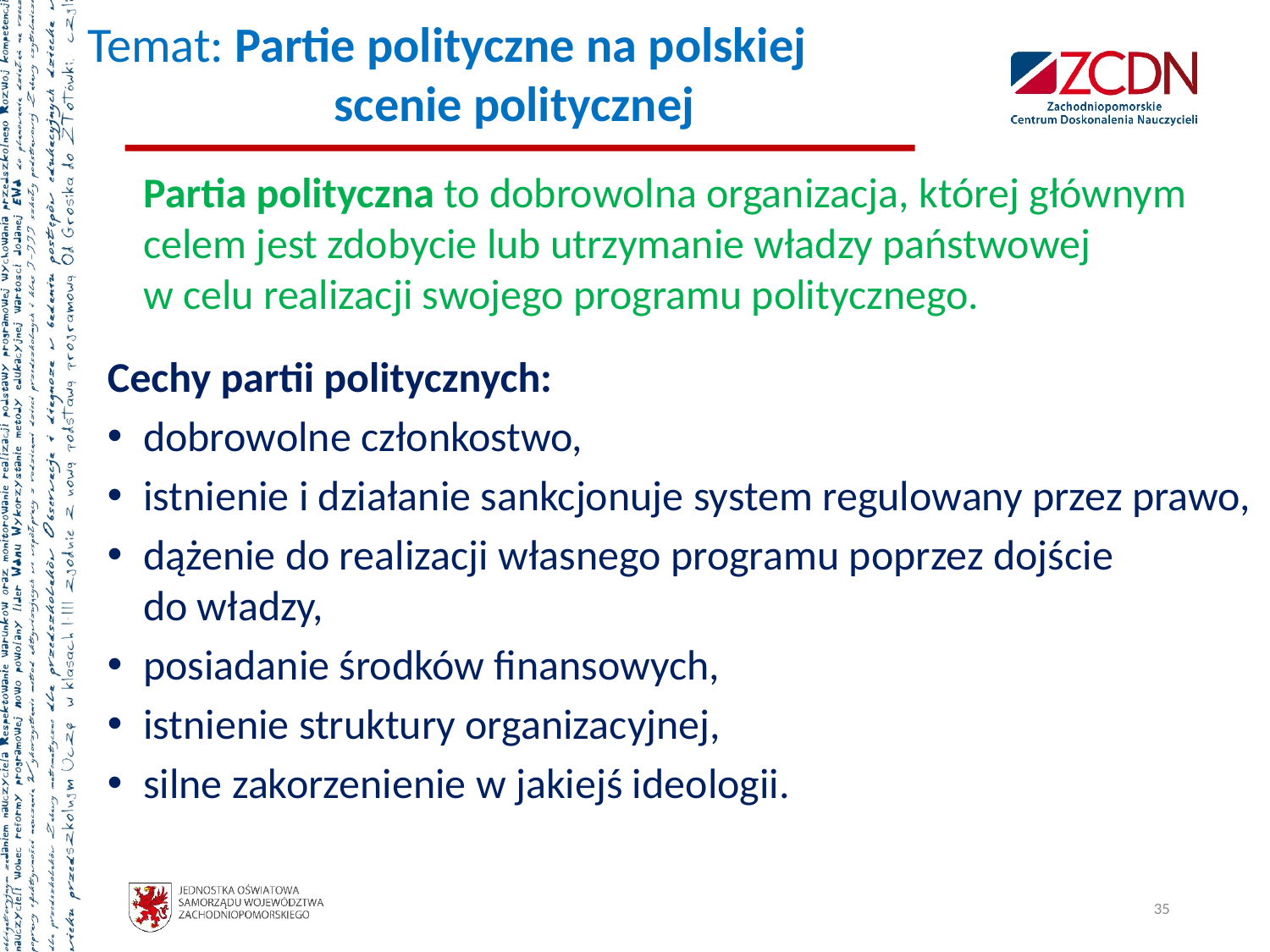

# Temat: Partie polityczne na polskiej scenie politycznej
	Partia polityczna to dobrowolna organizacja, której głównym celem jest zdobycie lub utrzymanie władzy państwowej
w celu realizacji swojego programu politycznego.

Cechy partii politycznych:
dobrowolne członkostwo,
istnienie i działanie sankcjonuje system regulowany przez prawo,
dążenie do realizacji własnego programu poprzez dojście
do władzy,
posiadanie środków finansowych,
istnienie struktury organizacyjnej,
silne zakorzenienie w jakiejś ideologii.

35